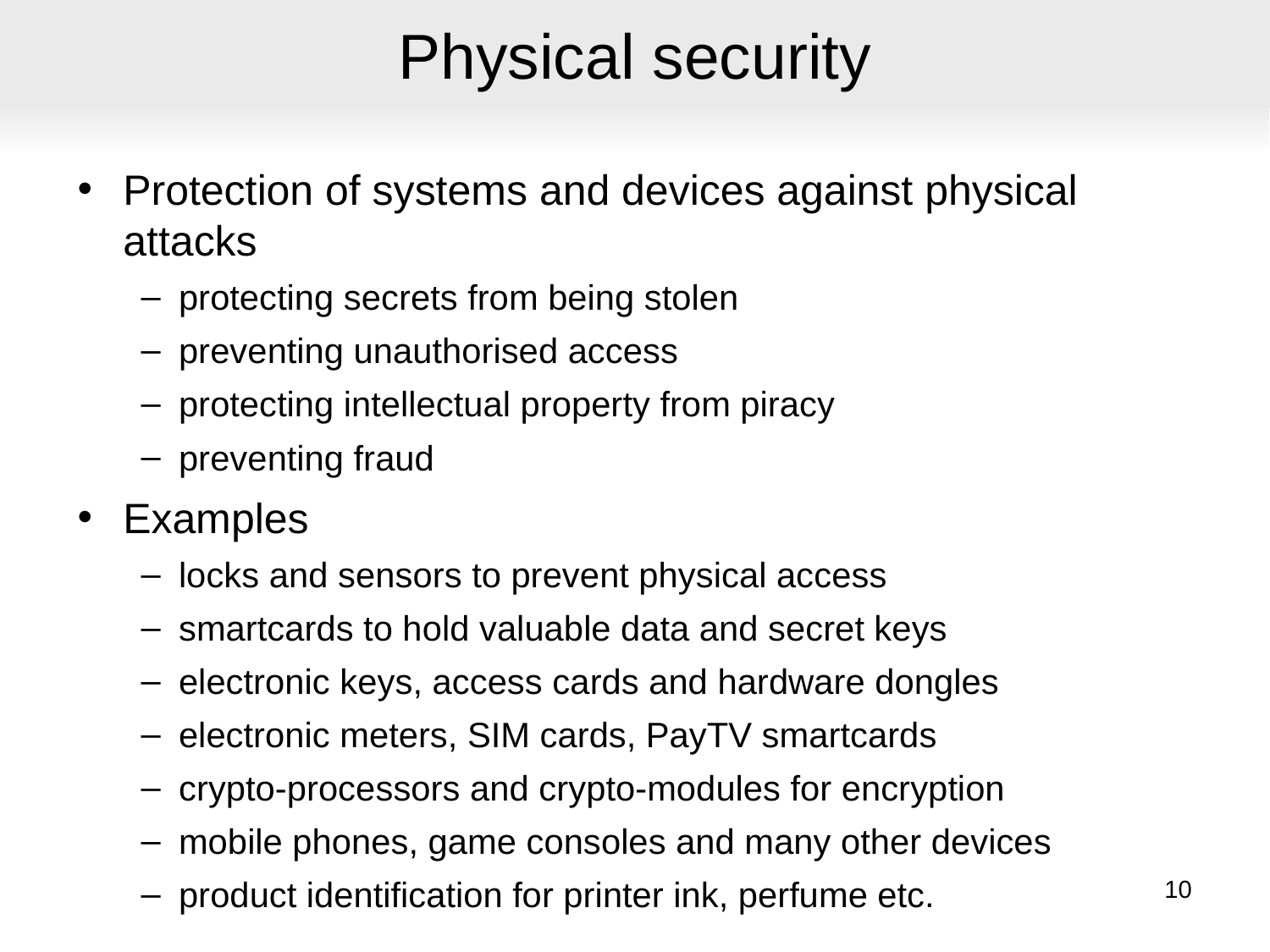

# Physical security
Protection of systems and devices against physical attacks
protecting secrets from being stolen
preventing unauthorised access
protecting intellectual property from piracy
preventing fraud
Examples
locks and sensors to prevent physical access
smartcards to hold valuable data and secret keys
electronic keys, access cards and hardware dongles
electronic meters, SIM cards, PayTV smartcards
crypto-processors and crypto-modules for encryption
mobile phones, game consoles and many other devices
product identification for printer ink, perfume etc.
10